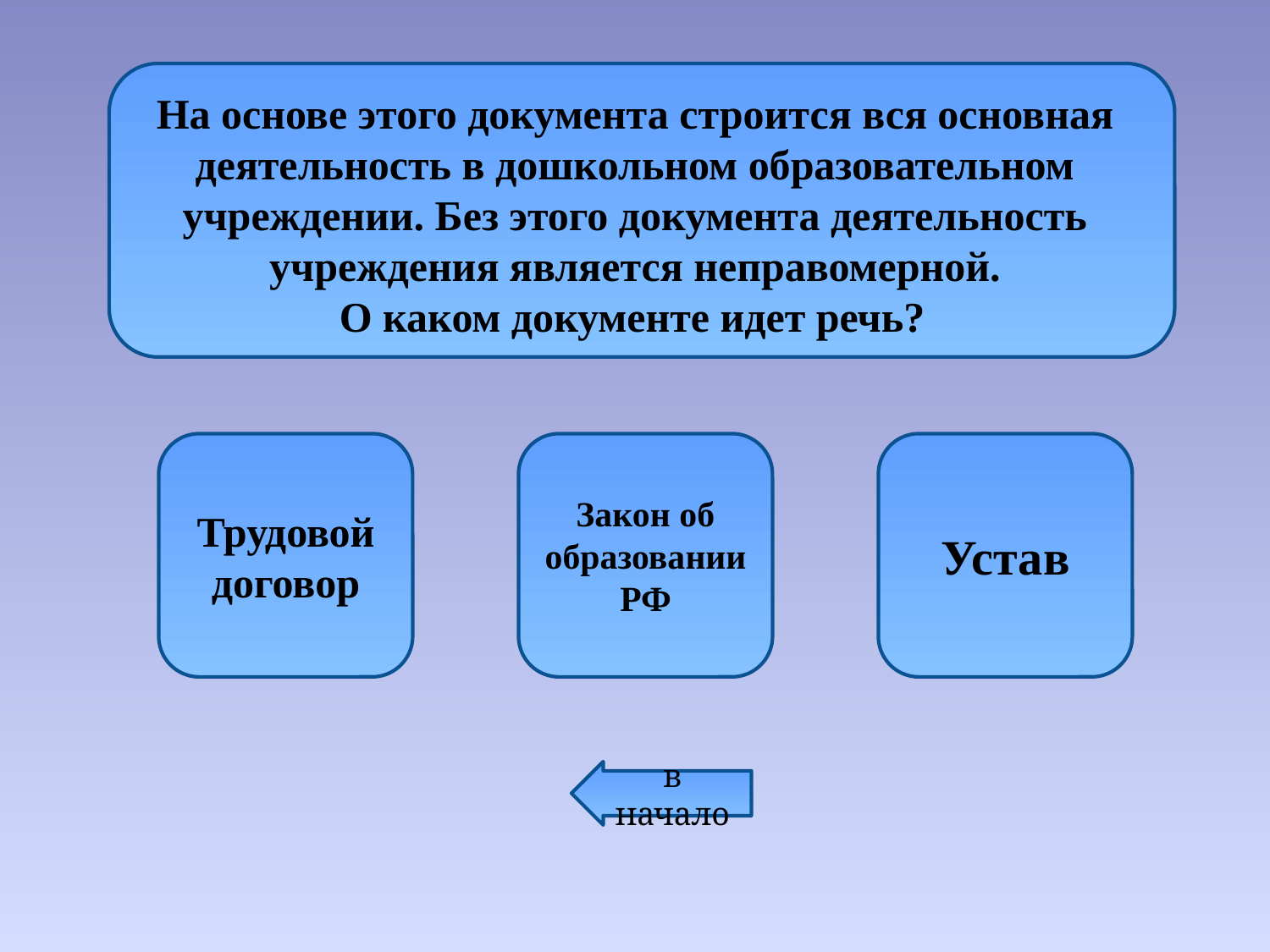

На основе этого документа строится вся основная деятельность в дошкольном образовательном учреждении. Без этого документа деятельность учреждения является неправомерной.
О каком документе идет речь?
Трудовой договор
Закон об образовании РФ
Устав
в начало